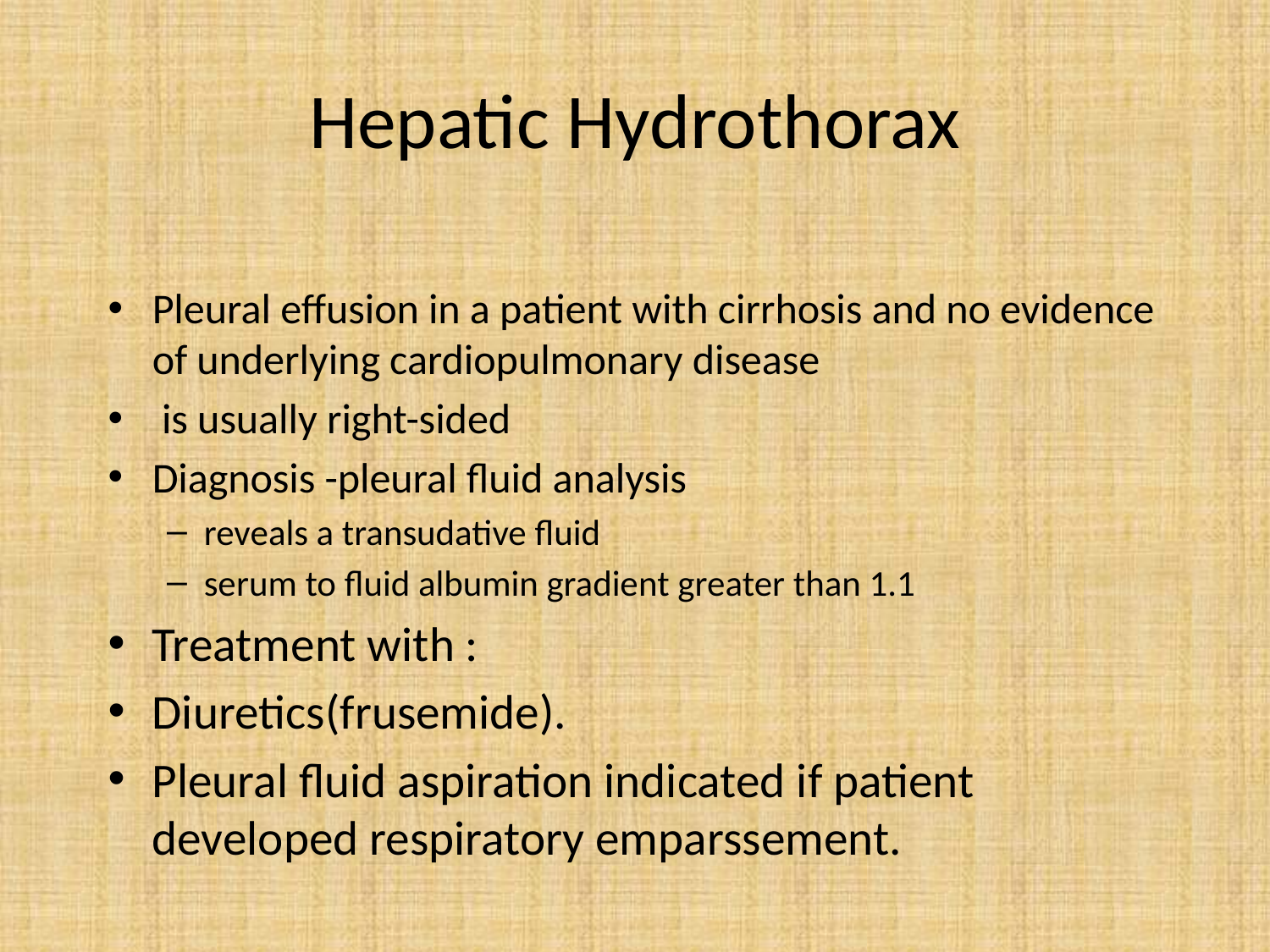

# Hepatic Hydrothorax
Pleural effusion in a patient with cirrhosis and no evidence of underlying cardiopulmonary disease
 is usually right-sided
Diagnosis -pleural fluid analysis
reveals a transudative fluid
serum to fluid albumin gradient greater than 1.1
Treatment with :
Diuretics(frusemide).
Pleural fluid aspiration indicated if patient developed respiratory emparssement.